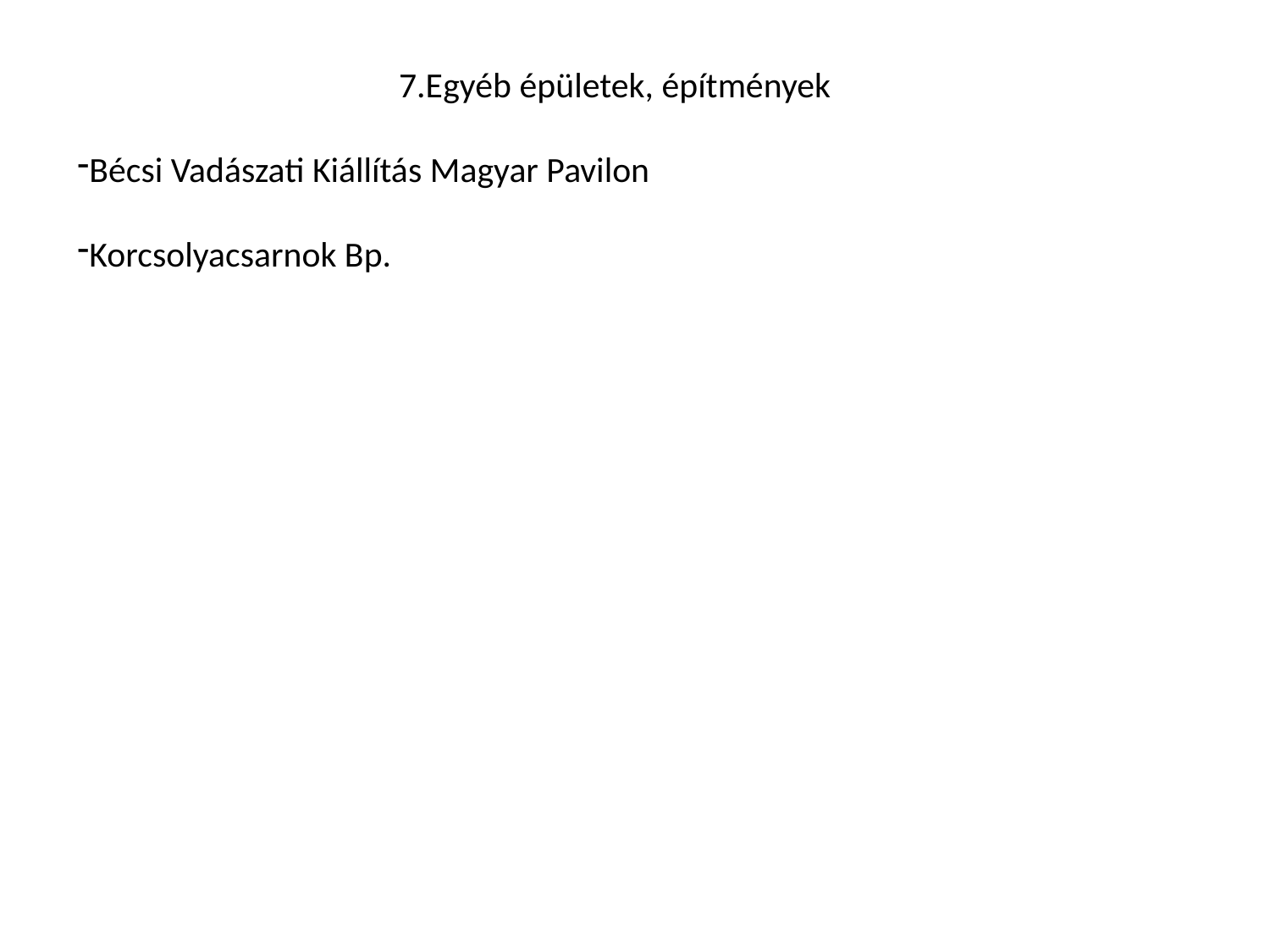

7.Egyéb épületek, építmények

Bécsi Vadászati Kiállítás Magyar Pavilon

Korcsolyacsarnok Bp.